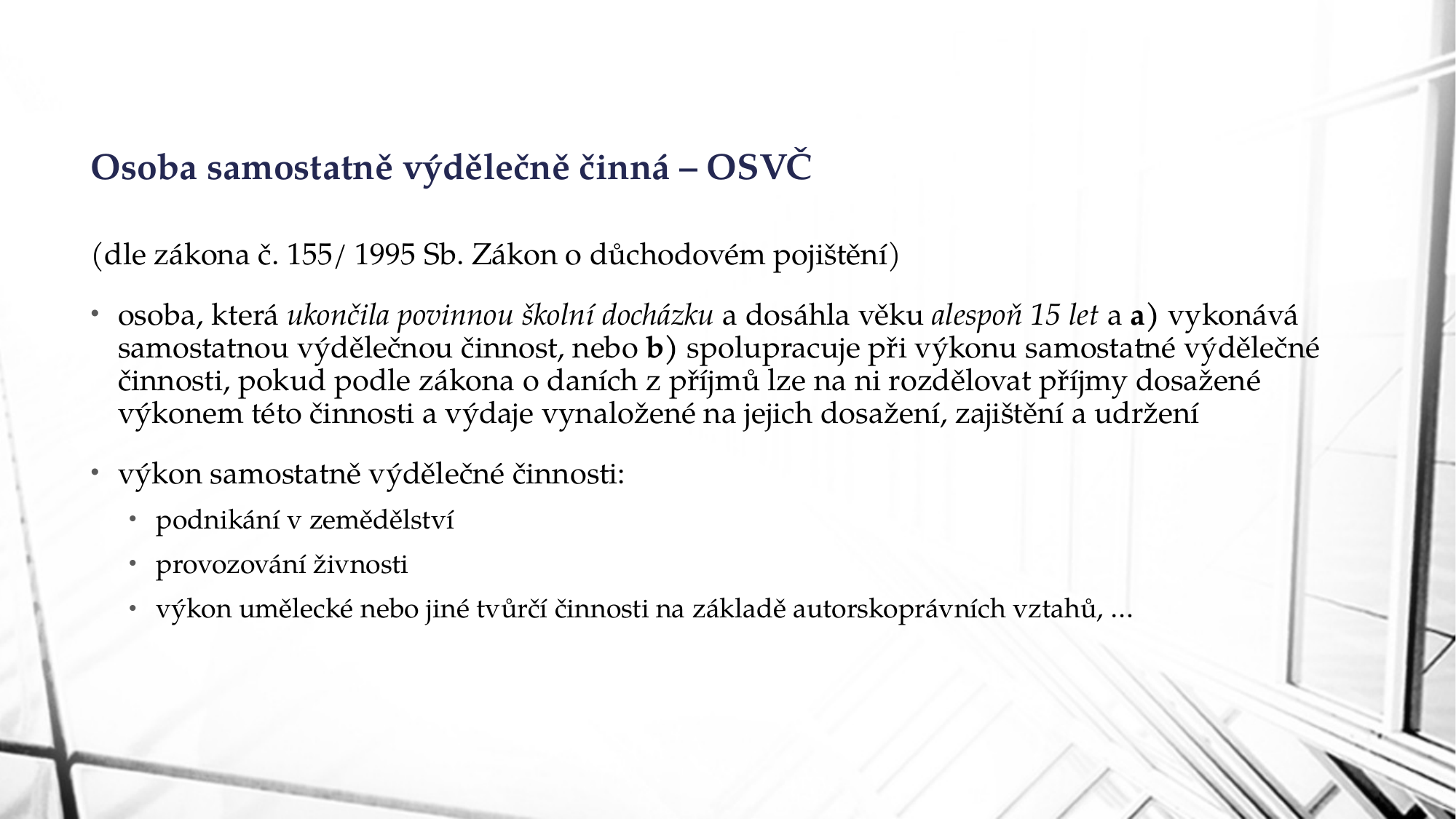

Osoba samostatně výdělečně činná – OSVČ

(dle zákona č. 155/ 1995 Sb. Zákon o důchodovém pojištění)
osoba, která ukončila povinnou školní docházku a dosáhla věku alespoň 15 let a a) vykonává samostatnou výdělečnou činnost, nebo b) spolupracuje při výkonu samostatné výdělečné činnosti, pokud podle zákona o daních z příjmů lze na ni rozdělovat příjmy dosažené výkonem této činnosti a výdaje vynaložené na jejich dosažení, zajištění a udržení
výkon samostatně výdělečné činnosti:
podnikání v zemědělství
provozování živnosti
výkon umělecké nebo jiné tvůrčí činnosti na základě autorskoprávních vztahů, …